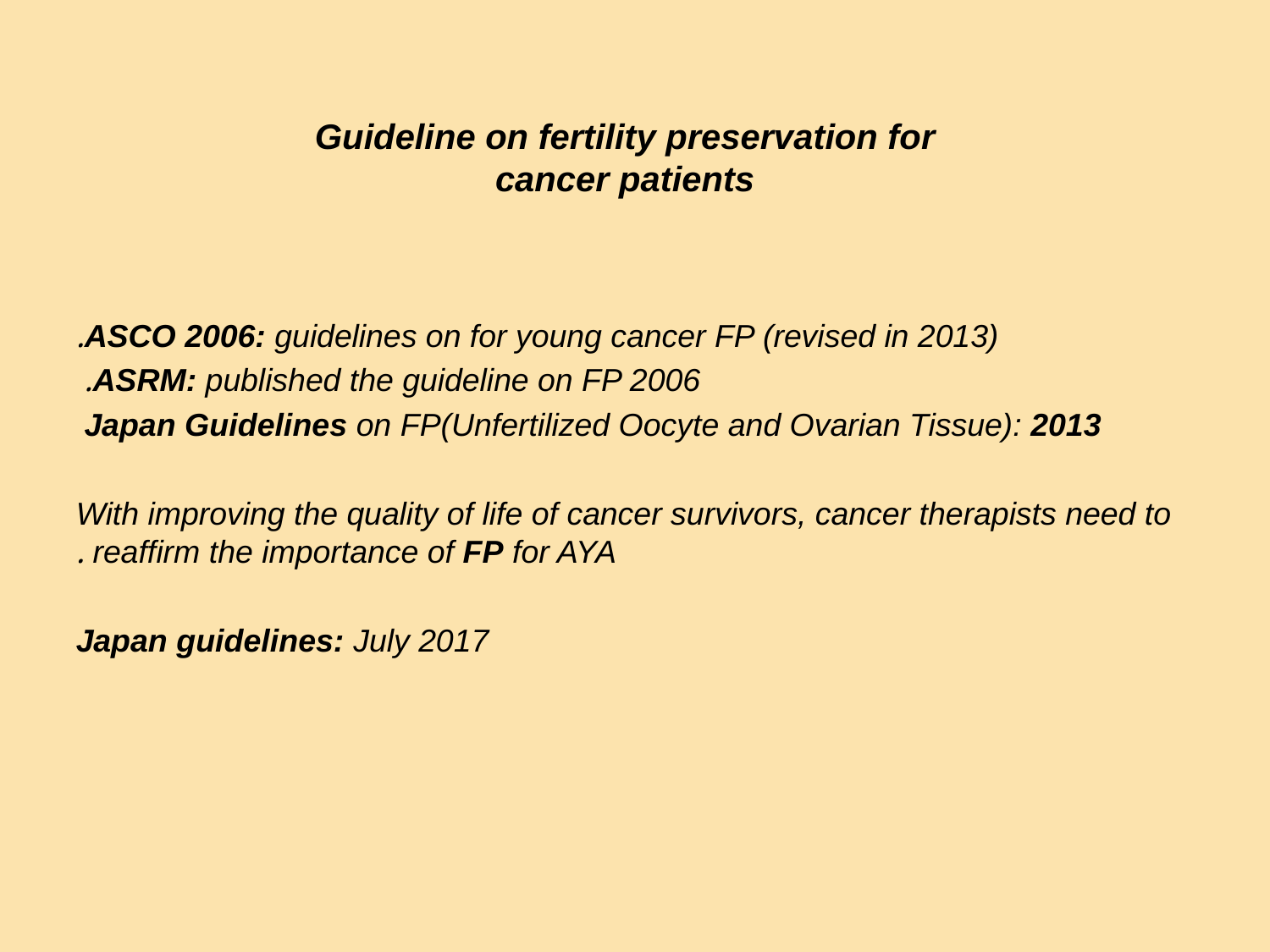

# Guideline on fertility preservation for cancer patients
ASCO 2006: guidelines on for young cancer FP (revised in 2013).
ASRM: published the guideline on FP 2006.
Japan Guidelines on FP(Unfertilized Oocyte and Ovarian Tissue): 2013

With improving the quality of life of cancer survivors, cancer therapists need to reaffirm the importance of FP for AYA .

Japan guidelines: July 2017